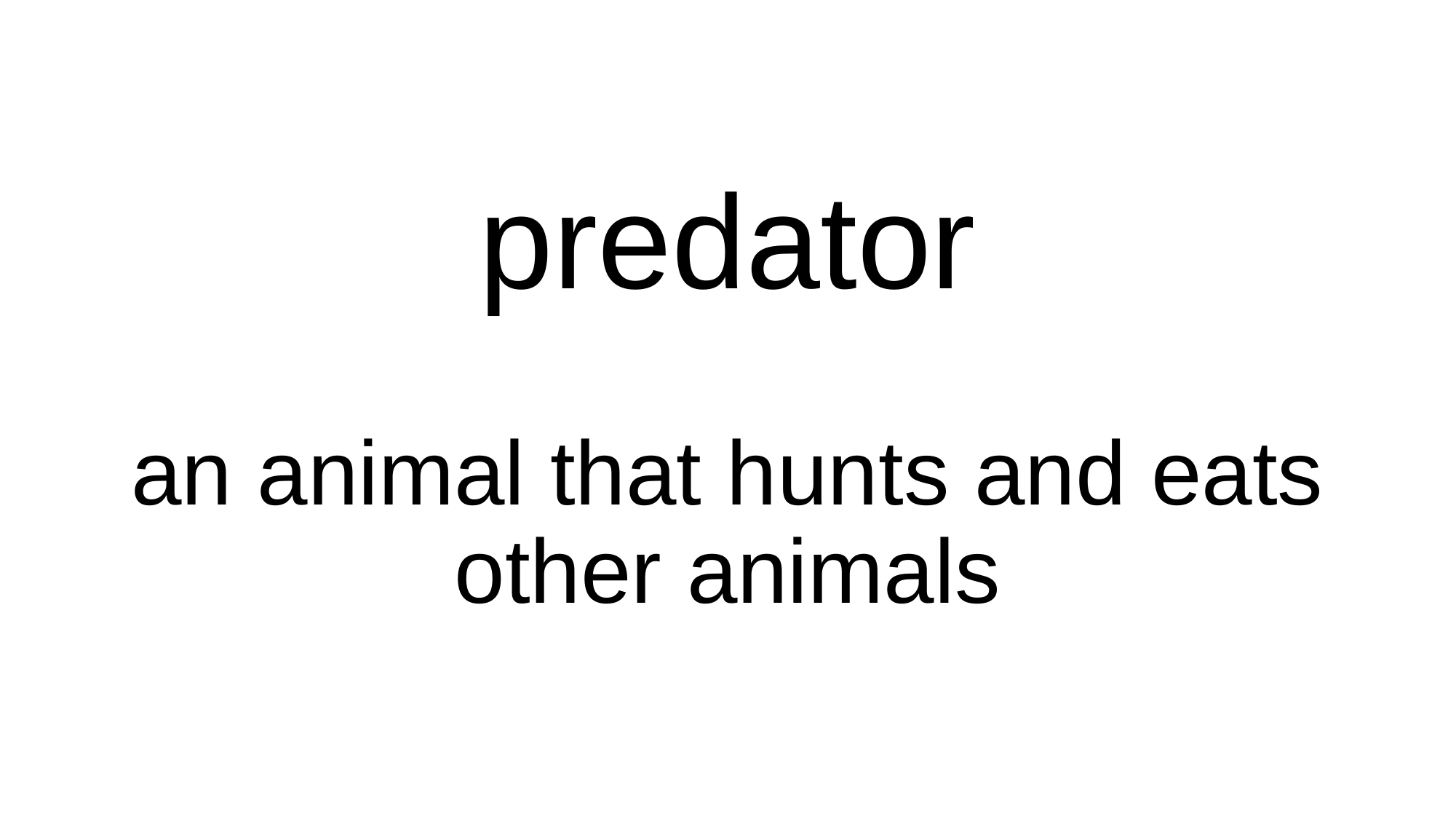

# predator
an animal that hunts and eats other animals